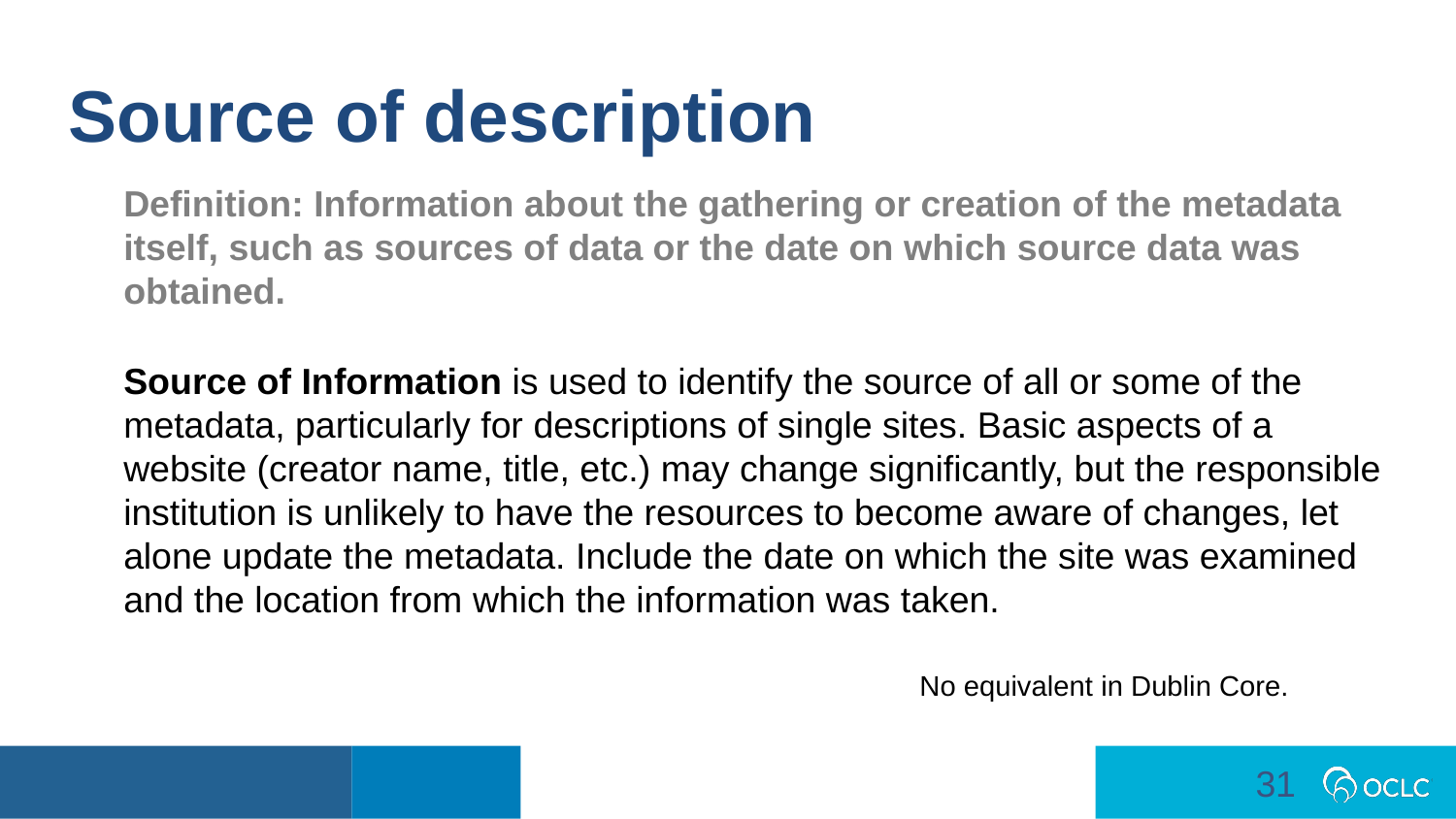

Source of description
Definition: Information about the gathering or creation of the metadata itself, such as sources of data or the date on which source data was obtained.

Source of Information is used to identify the source of all or some of the metadata, particularly for descriptions of single sites. Basic aspects of a website (creator name, title, etc.) may change significantly, but the responsible institution is unlikely to have the resources to become aware of changes, let alone update the metadata. Include the date on which the site was examined and the location from which the information was taken.

No equivalent in Dublin Core.